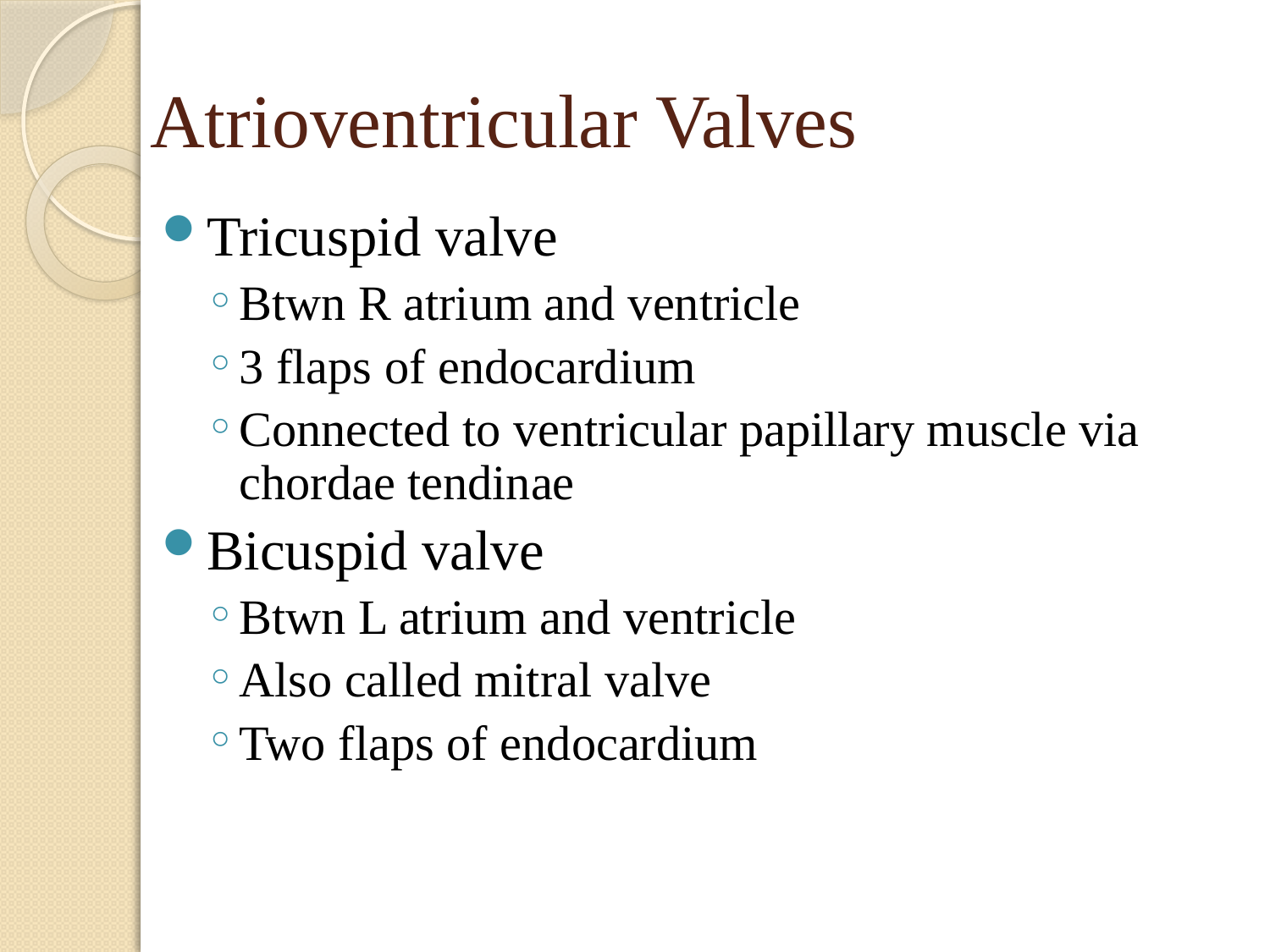

# Atrioventricular Valves
Tricuspid valve
Btwn R atrium and ventricle
3 flaps of endocardium
Connected to ventricular papillary muscle via chordae tendinae
Bicuspid valve
Btwn L atrium and ventricle
Also called mitral valve
Two flaps of endocardium